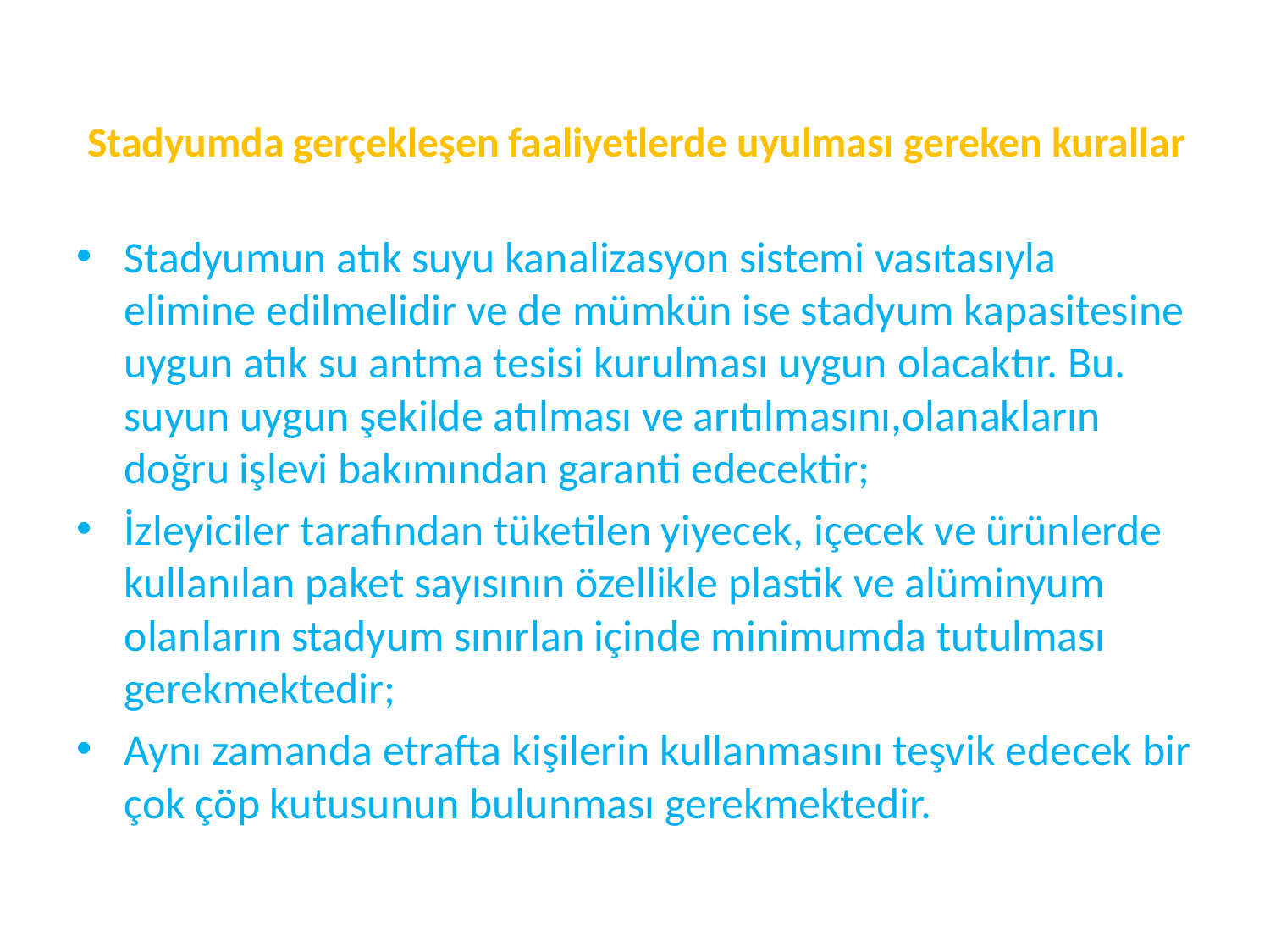

# Stadyumda gerçekleşen faaliyetlerde uyulması gereken kurallar
Stadyumun atık suyu kanalizasyon sistemi vasıtasıyla elimine edilmelidir ve de mümkün ise stadyum kapasitesine uygun atık su antma tesisi kurulması uygun olacaktır. Bu. suyun uygun şekilde atılması ve arıtılmasını,olanakların doğru işlevi bakımından garanti edecektir;
İzleyiciler tarafından tüketilen yiyecek, içecek ve ürünlerde kullanılan paket sayısının özellikle plastik ve alüminyum olanların stadyum sınırlan içinde minimumda tutulması gerekmektedir;
Aynı zamanda etrafta kişilerin kullanmasını teşvik edecek bir çok çöp kutusunun bulunması gerekmektedir.